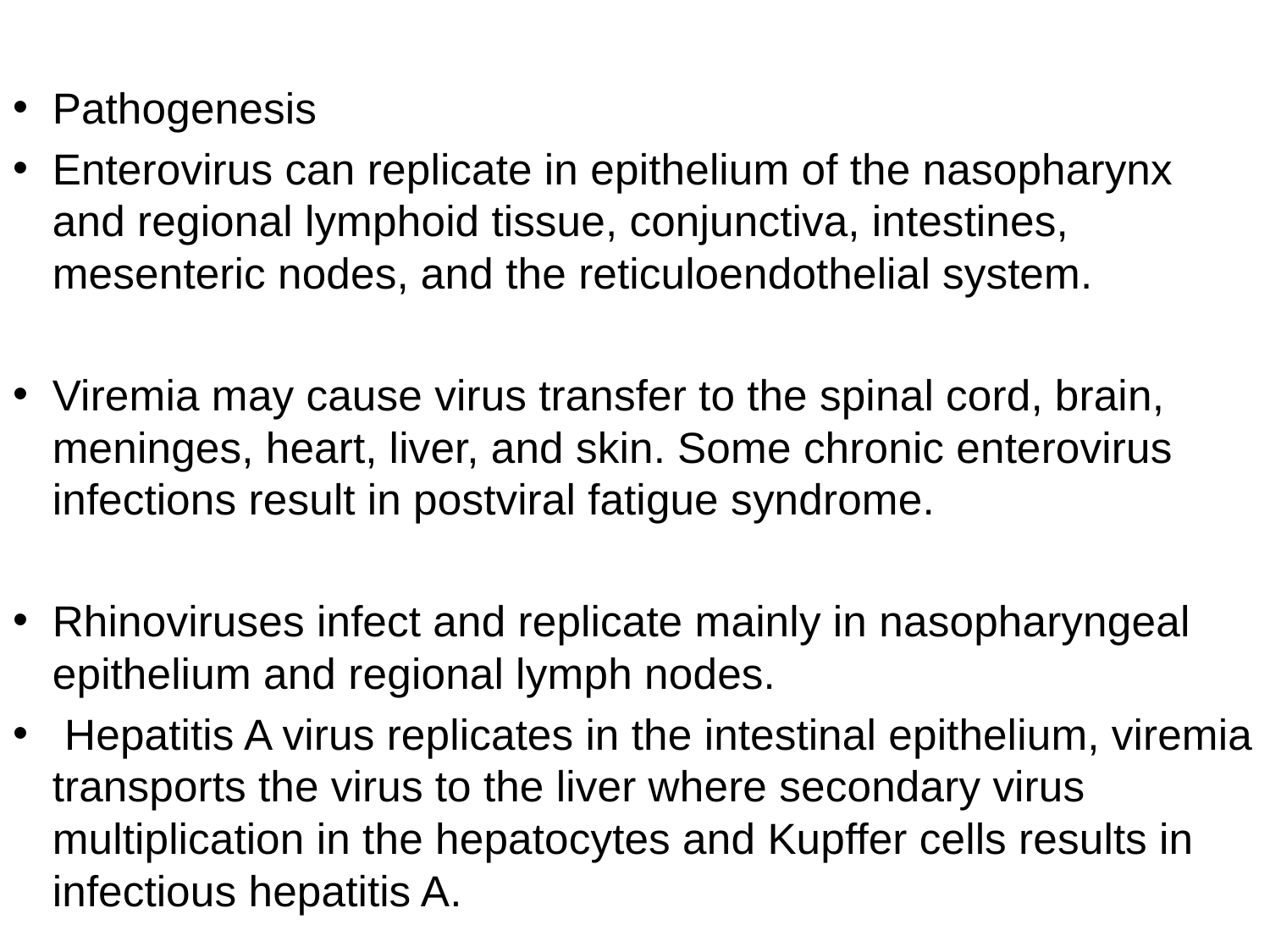

Pathogenesis
Enterovirus can replicate in epithelium of the nasopharynx and regional lymphoid tissue, conjunctiva, intestines, mesenteric nodes, and the reticuloendothelial system.

Viremia may cause virus transfer to the spinal cord, brain, meninges, heart, liver, and skin. Some chronic enterovirus infections result in postviral fatigue syndrome.

Rhinoviruses infect and replicate mainly in nasopharyngeal epithelium and regional lymph nodes.
 Hepatitis A virus replicates in the intestinal epithelium, viremia transports the virus to the liver where secondary virus multiplication in the hepatocytes and Kupffer cells results in infectious hepatitis A.